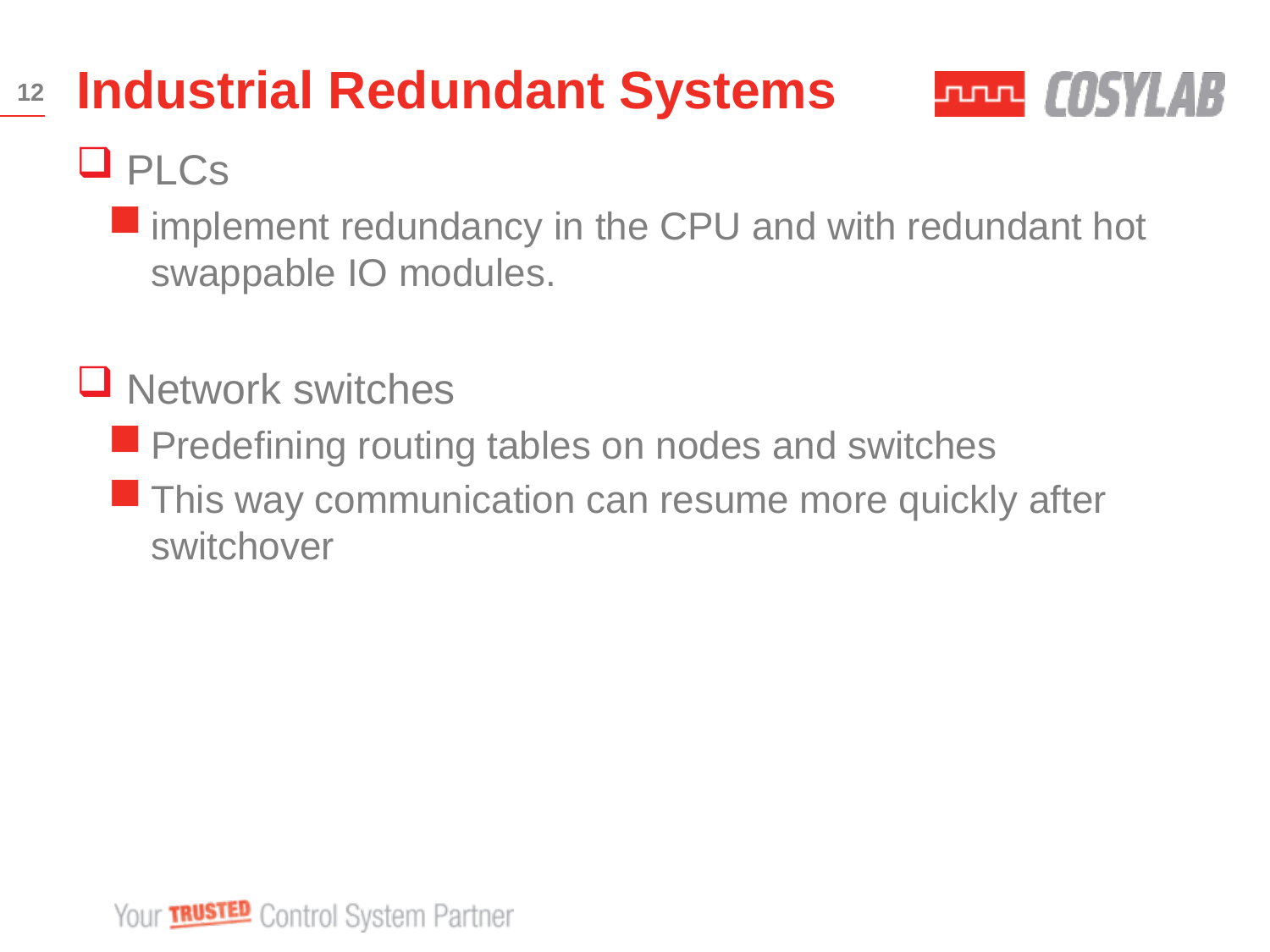

# Industrial Redundant Systems
12
PLCs
implement redundancy in the CPU and with redundant hot swappable IO modules.

Network switches
Predefining routing tables on nodes and switches
This way communication can resume more quickly after switchover